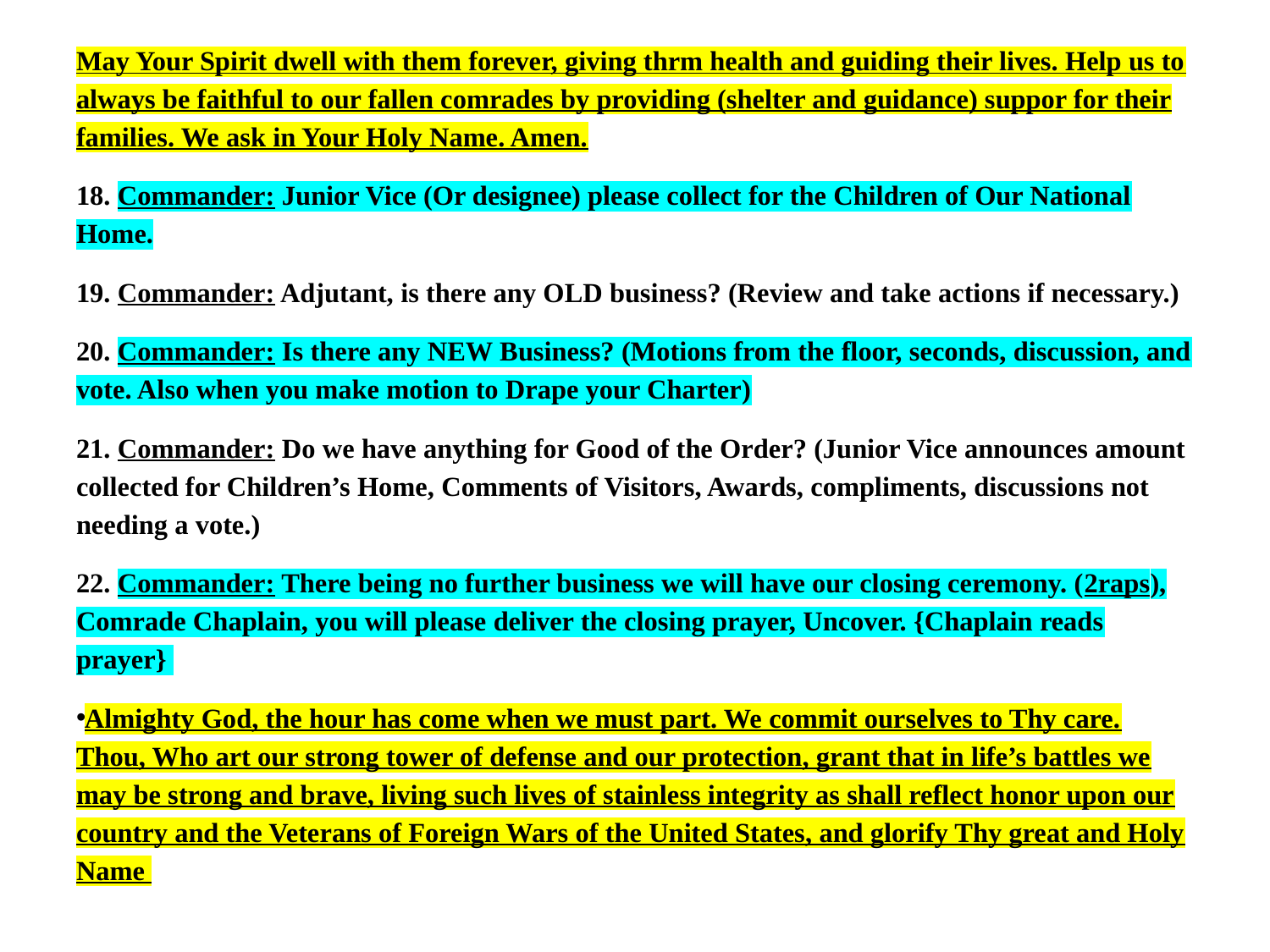

May Your Spirit dwell with them forever, giving thrm health and guiding their lives. Help us to always be faithful to our fallen comrades by providing (shelter and guidance) suppor for their families. We ask in Your Holy Name. Amen.
18. Commander: Junior Vice (Or designee) please collect for the Children of Our National Home.
19. Commander: Adjutant, is there any OLD business? (Review and take actions if necessary.)
20. Commander: Is there any NEW Business? (Motions from the floor, seconds, discussion, and vote. Also when you make motion to Drape your Charter)
21. Commander: Do we have anything for Good of the Order? (Junior Vice announces amount collected for Children’s Home, Comments of Visitors, Awards, compliments, discussions not needing a vote.)
22. Commander: There being no further business we will have our closing ceremony. (2raps), Comrade Chaplain, you will please deliver the closing prayer, Uncover. {Chaplain reads prayer}
Almighty God, the hour has come when we must part. We commit ourselves to Thy care. Thou, Who art our strong tower of defense and our protection, grant that in life’s battles we may be strong and brave, living such lives of stainless integrity as shall reflect honor upon our country and the Veterans of Foreign Wars of the United States, and glorify Thy great and Holy Name